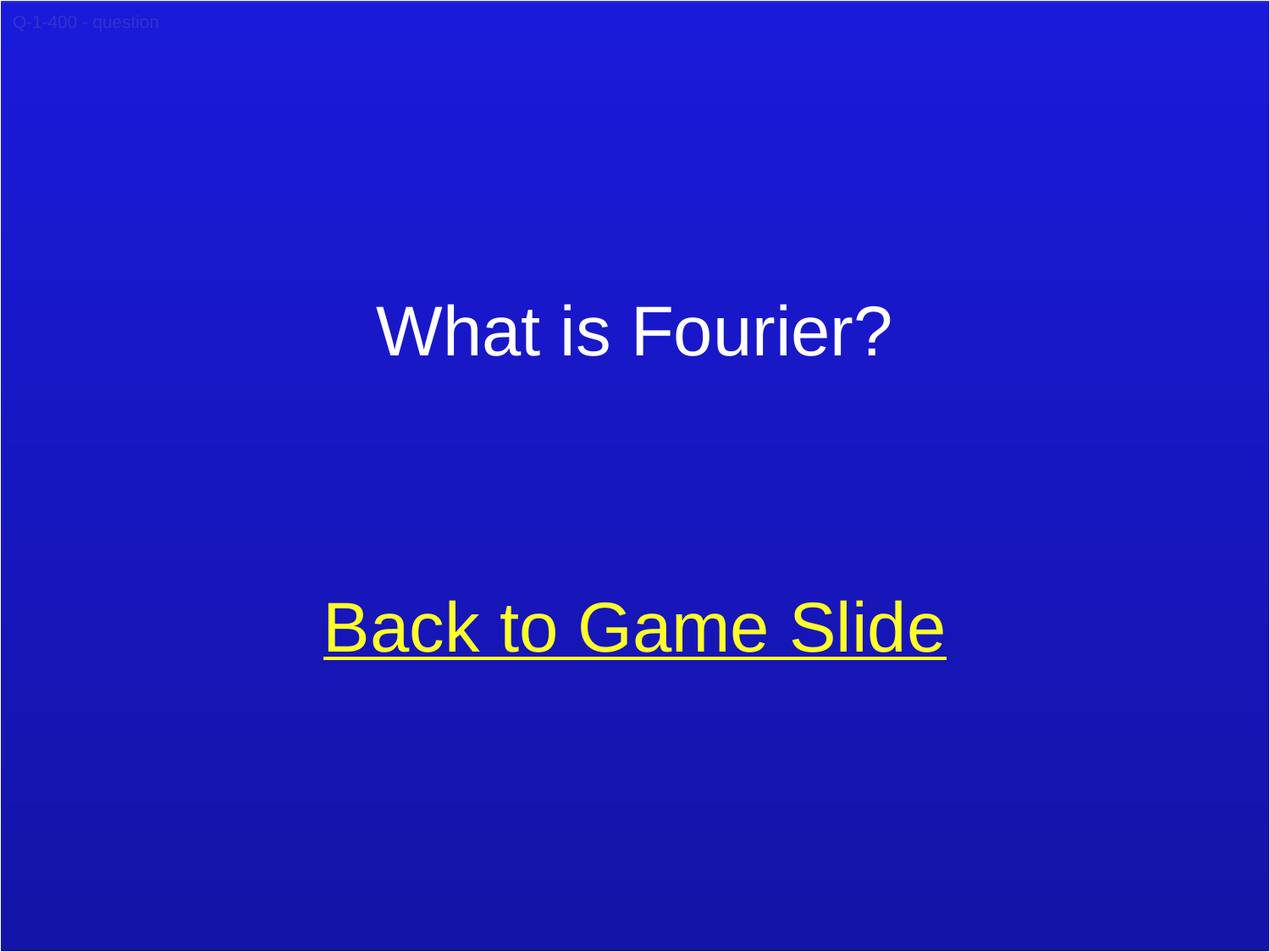

Q-1-400 - question

What is Fourier?

Back to Game Slide